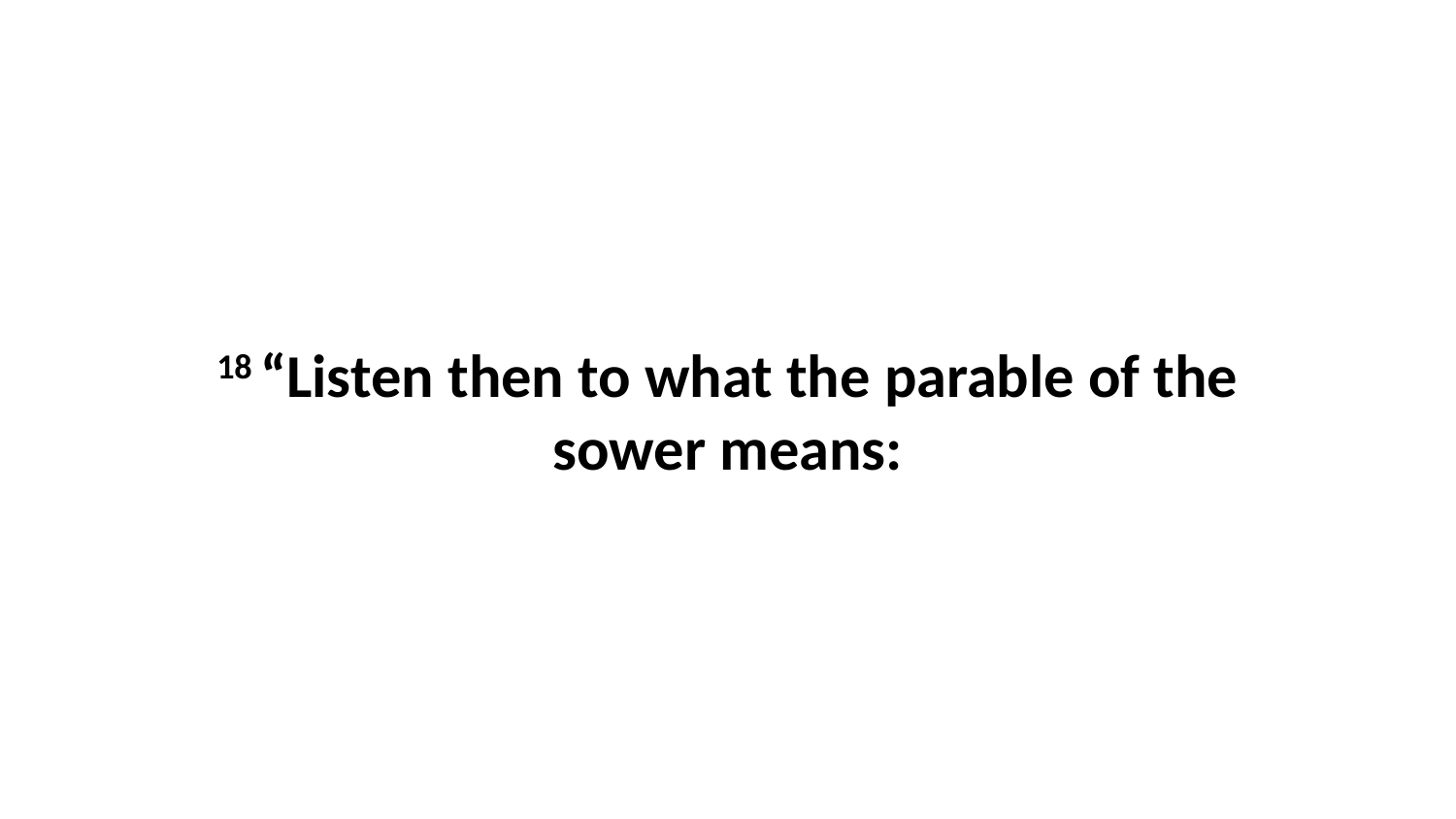

18 “Listen then to what the parable of the sower means: